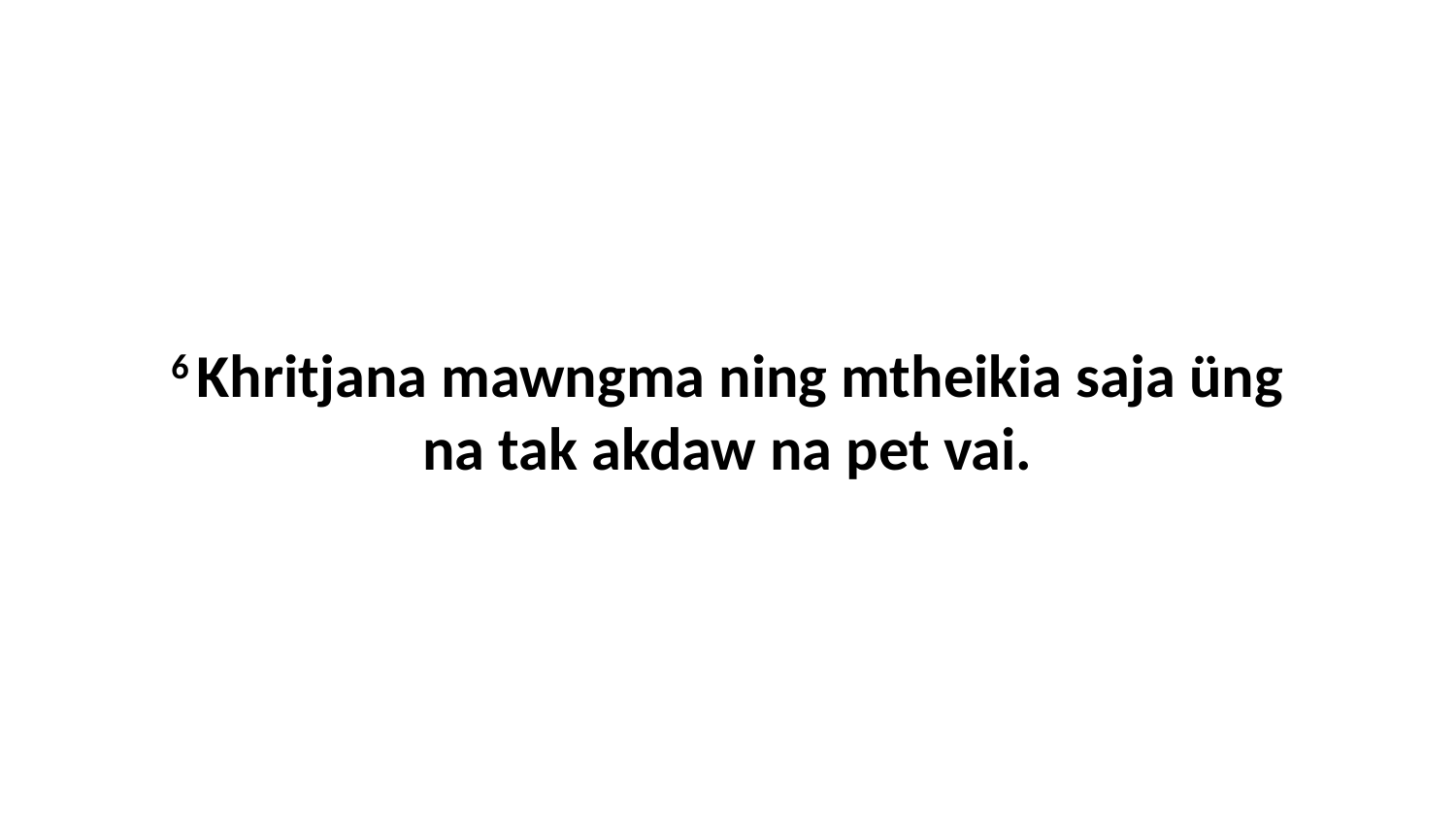

6 Khritjana mawngma ning mtheikia saja üng na tak akdaw na pet vai.